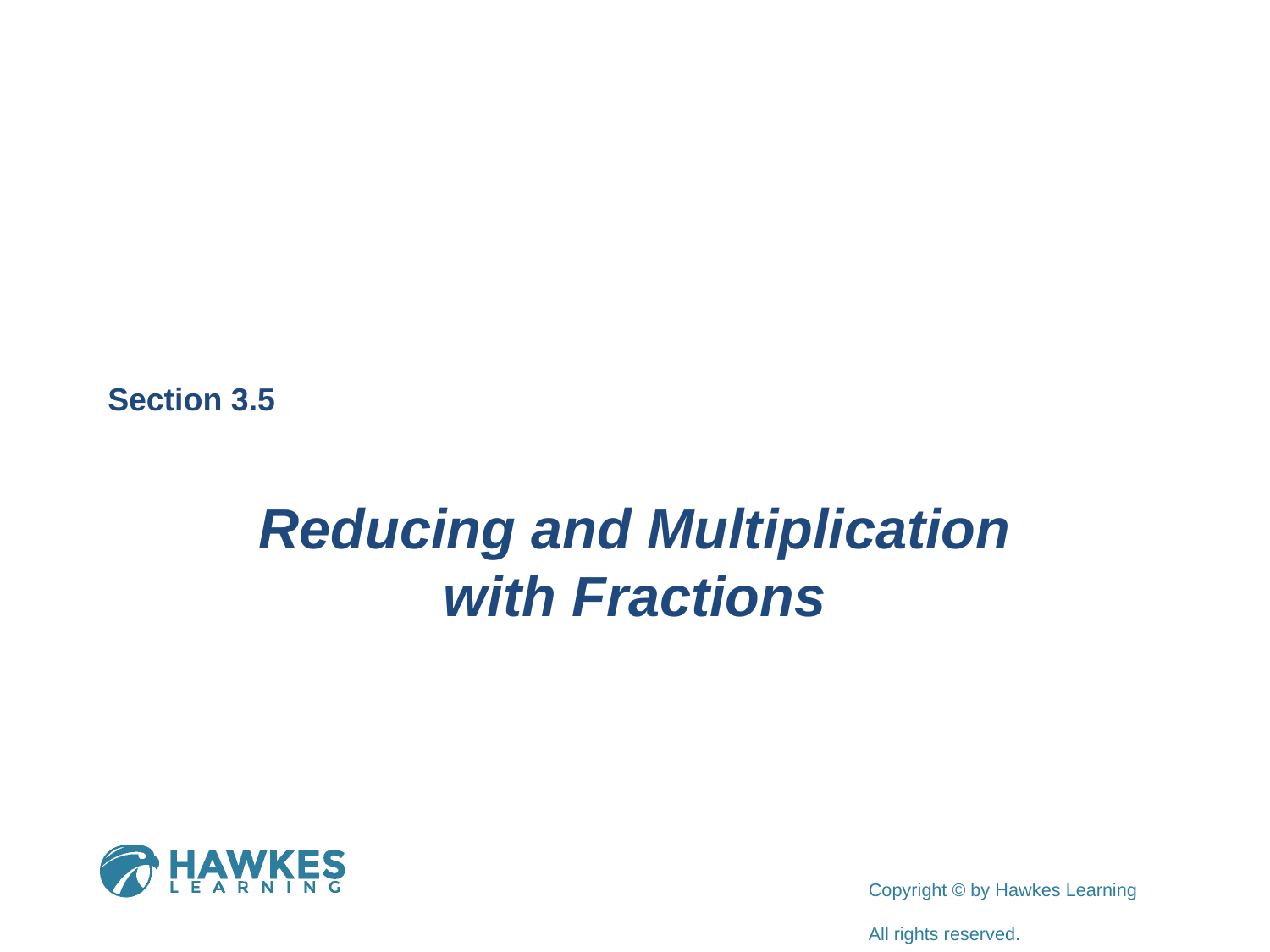

Section 3.5
Reducing and Multiplication with Fractions